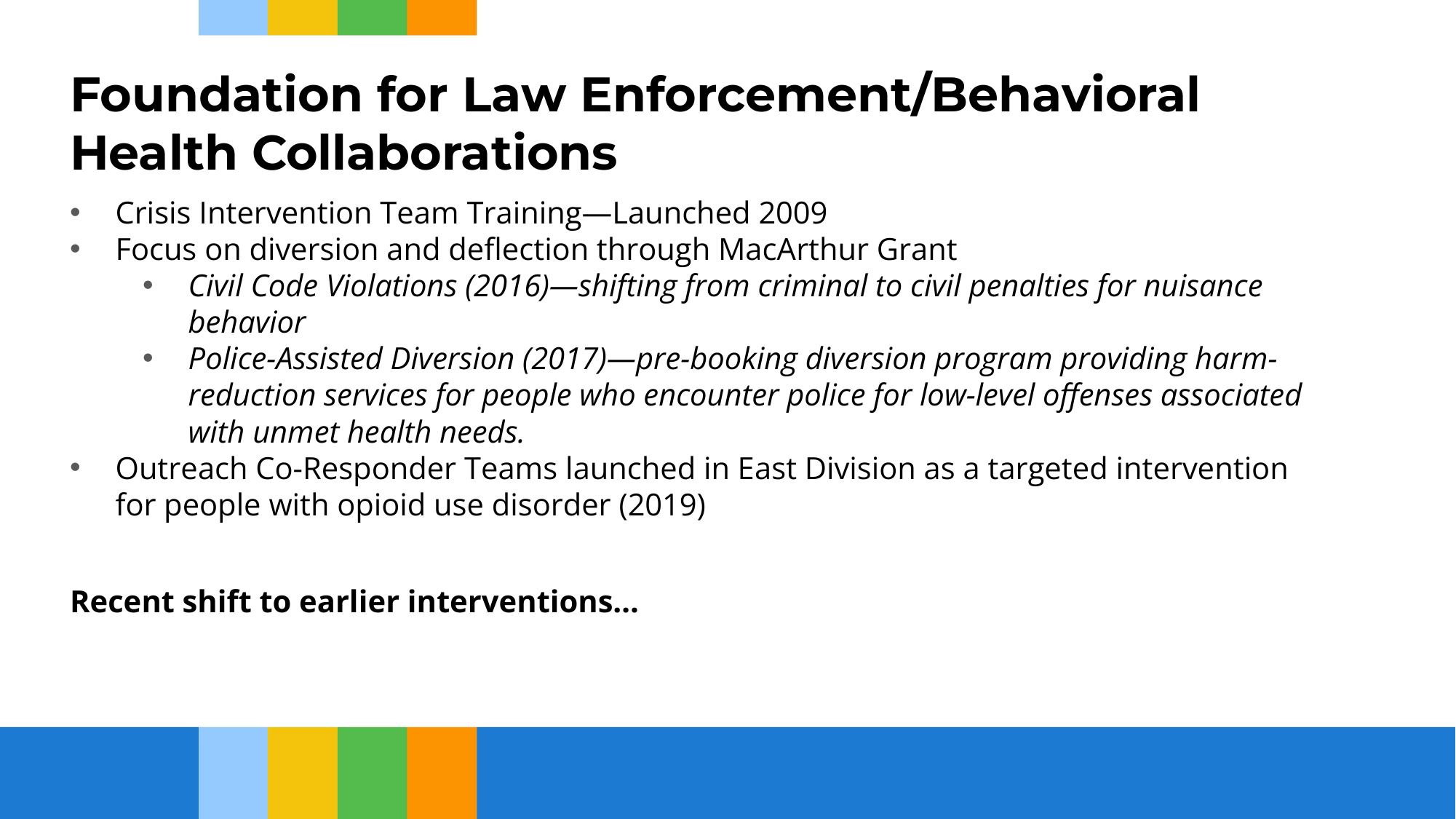

# Foundation for Law Enforcement/Behavioral Health Collaborations
Crisis Intervention Team Training—Launched 2009
Focus on diversion and deflection through MacArthur Grant
Civil Code Violations (2016)—shifting from criminal to civil penalties for nuisance behavior
Police-Assisted Diversion (2017)—pre-booking diversion program providing harm-reduction services for people who encounter police for low-level offenses associated with unmet health needs.
Outreach Co-Responder Teams launched in East Division as a targeted intervention for people with opioid use disorder (2019)

Recent shift to earlier interventions…